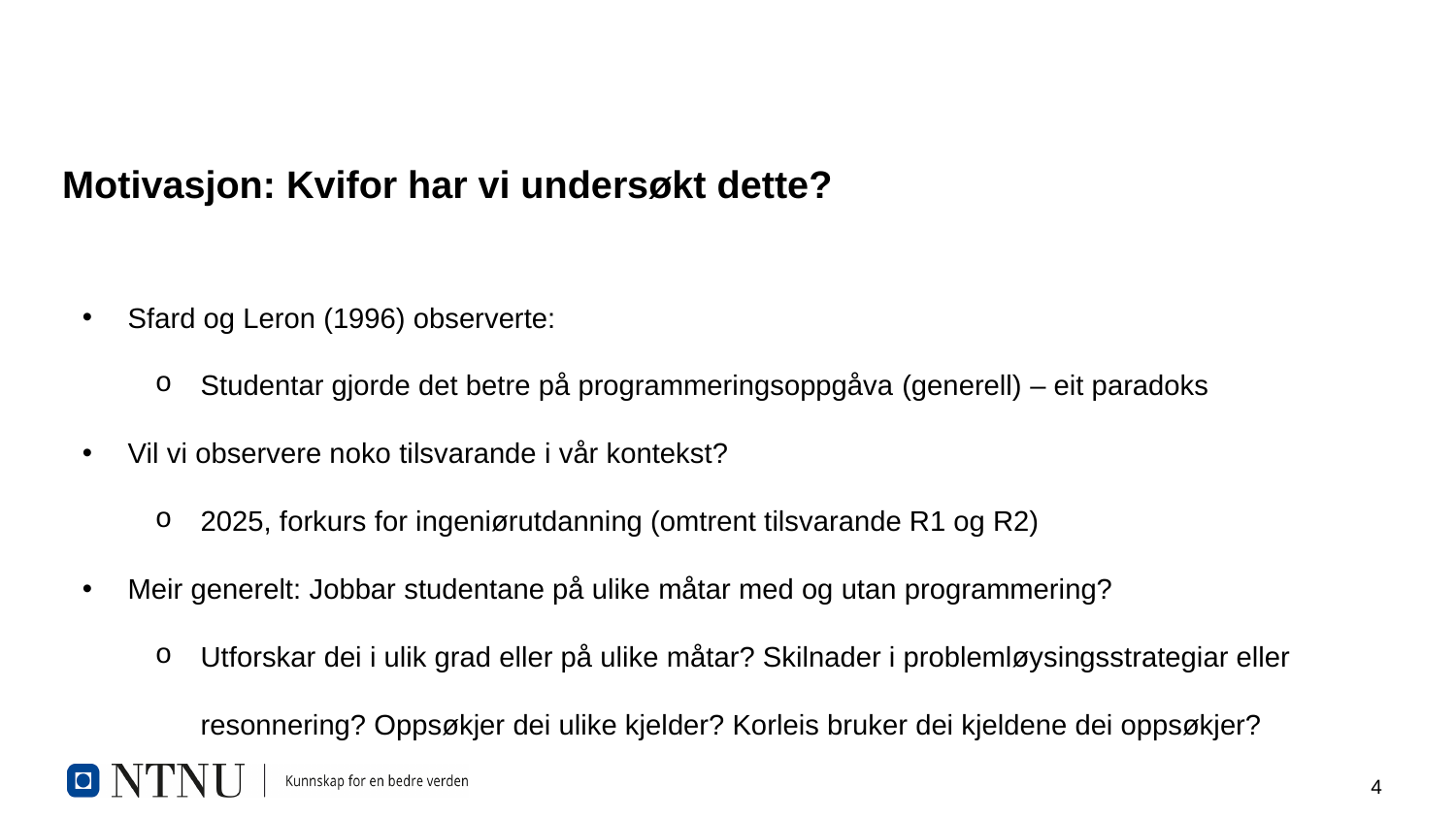

# Motivasjon: Kvifor har vi undersøkt dette?
Sfard og Leron (1996) observerte:
Studentar gjorde det betre på programmeringsoppgåva (generell) – eit paradoks
Vil vi observere noko tilsvarande i vår kontekst?
2025, forkurs for ingeniørutdanning (omtrent tilsvarande R1 og R2)
Meir generelt: Jobbar studentane på ulike måtar med og utan programmering?
Utforskar dei i ulik grad eller på ulike måtar? Skilnader i problemløysingsstrategiar eller resonnering? Oppsøkjer dei ulike kjelder? Korleis bruker dei kjeldene dei oppsøkjer?